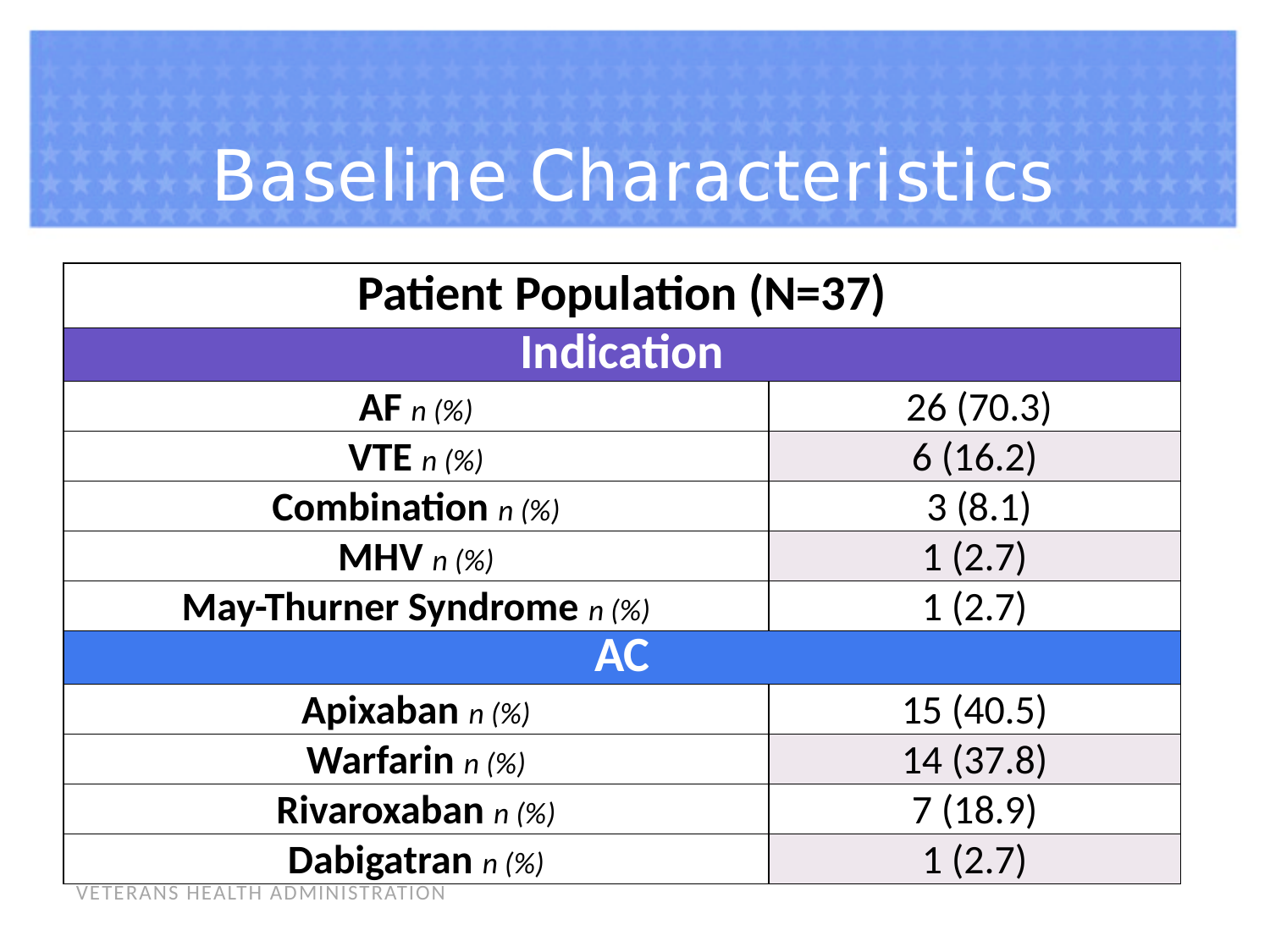

Baseline Characteristics
| Patient Population (N=37) |  |
| --- | --- |
| Indication |  |
| AF n (%) | 26 (70.3) |
| VTE n (%) | 6 (16.2) |
| Combination n (%) | 3 (8.1) |
| MHV n (%) | 1 (2.7) |
| May-Thurner Syndrome n (%) | 1 (2.7) |
| AC |  |
| Apixaban n (%) | 15 (40.5) |
| Warfarin n (%) | 14 (37.8) |
| Rivaroxaban n (%) | 7 (18.9) |
| Dabigatran n (%) | 1 (2.7) |